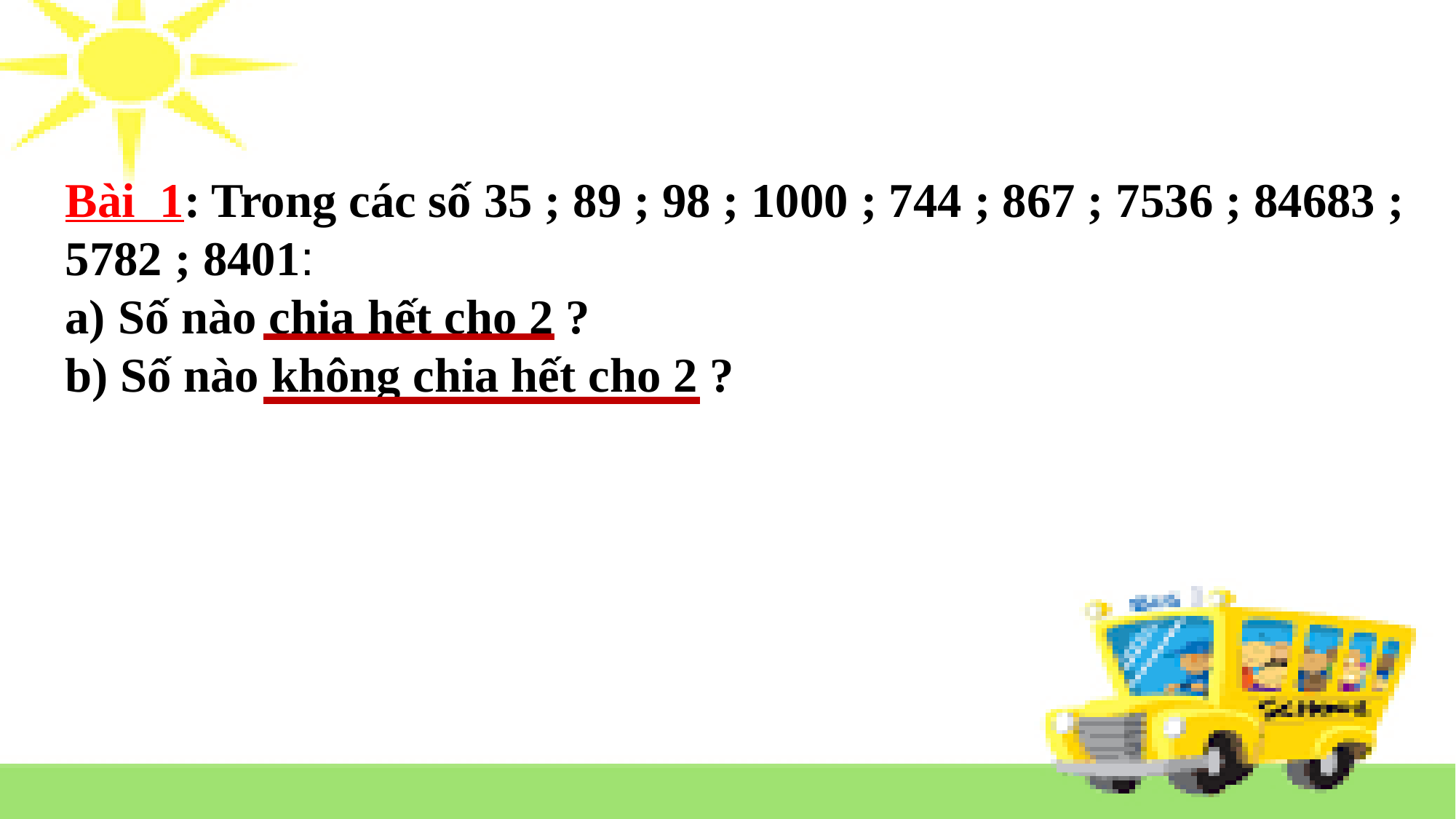

Bài  1: Trong các số 35 ; 89 ; 98 ; 1000 ; 744 ; 867 ; 7536 ; 84683 ; 5782 ; 8401:
 Số nào chia hết cho 2 ?
 Số nào không chia hết cho 2 ?